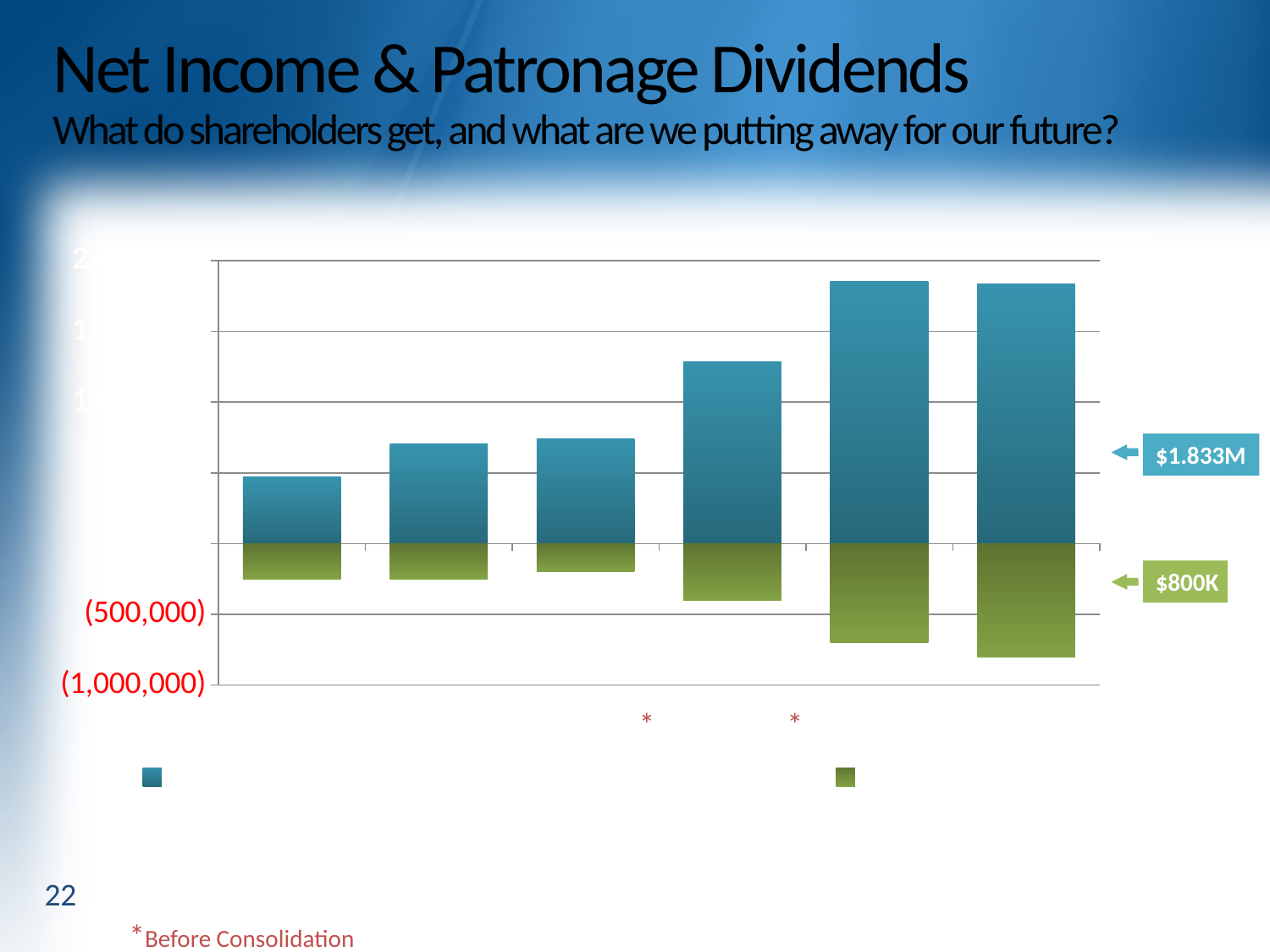

# Net Income & Patronage Dividends What do shareholders get, and what are we putting away for our future?

### Chart

| Category | Net Income before Patronage Dividends & Taxes | Patronage Dividends |
|---|---|---|
| 2005 | 474000.0 | -250000.0 |
| 2006 | 702564.0 | -250000.0 |
| 2007 | 743000.0 | -200000.0 |
| 2008 | 1283000.0 | -400000.0 |
| 2009 | 1850916.0 | -700000.0 |
| 2010 (Proj.) | 1833835.0 | -800000.0 |
$1.833M

$800K

*
*
22
*Before Consolidation